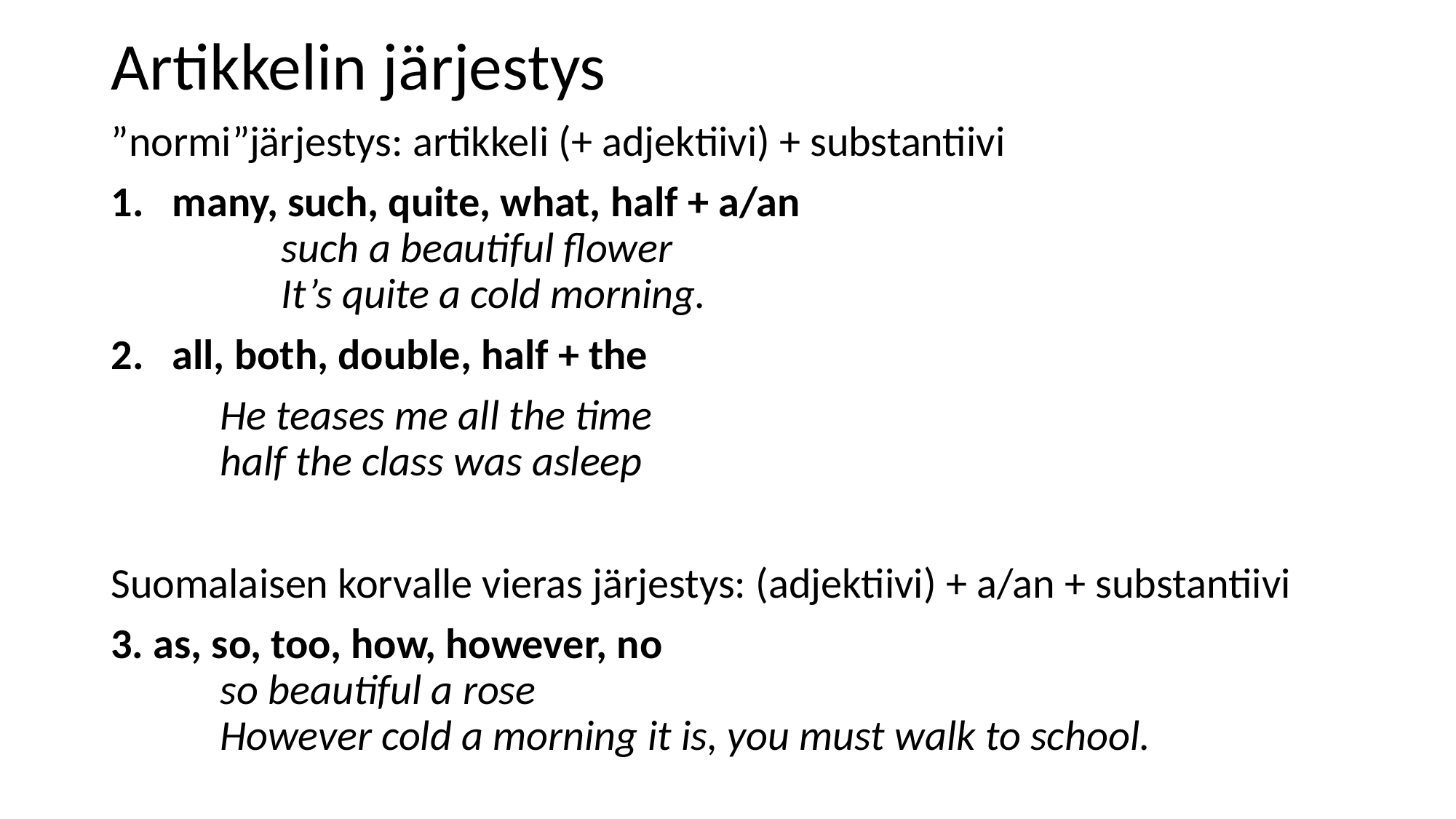

# Artikkelin järjestys
”normi”järjestys: artikkeli (+ adjektiivi) + substantiivi
many, such, quite, what, half + a/an
	such a beautiful flower
	It’s quite a cold morning.
all, both, double, half + the
	He teases me all the time
	half the class was asleep

Suomalaisen korvalle vieras järjestys: (adjektiivi) + a/an + substantiivi
3. as, so, too, how, however, no
	so beautiful a rose
	However cold a morning it is, you must walk to school.